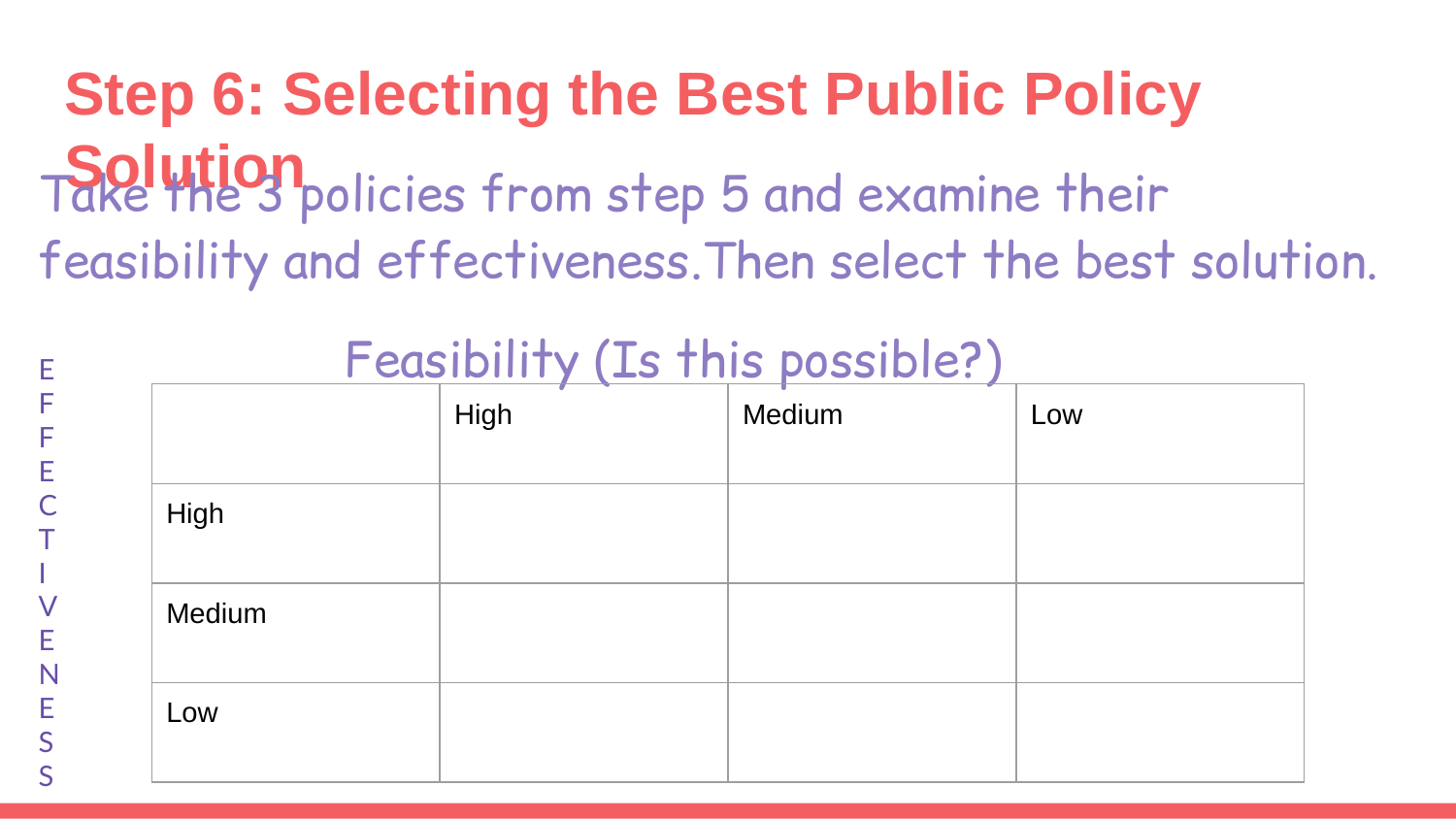

# Step 6: Selecting the Best Public Policy Solution
Take the 3 policies from step 5 and examine their feasibility and effectiveness.Then select the best solution.
                     Feasibility (Is this possible?)
High
Medium
Low
High
Medium
Low

High

E
F
F
E
C
T
I
V
E
N
E
S
S

|  | High | Medium | Low |
| --- | --- | --- | --- |
| High |  |  |  |
| Medium |  |  |  |
| Low |  |  |  |